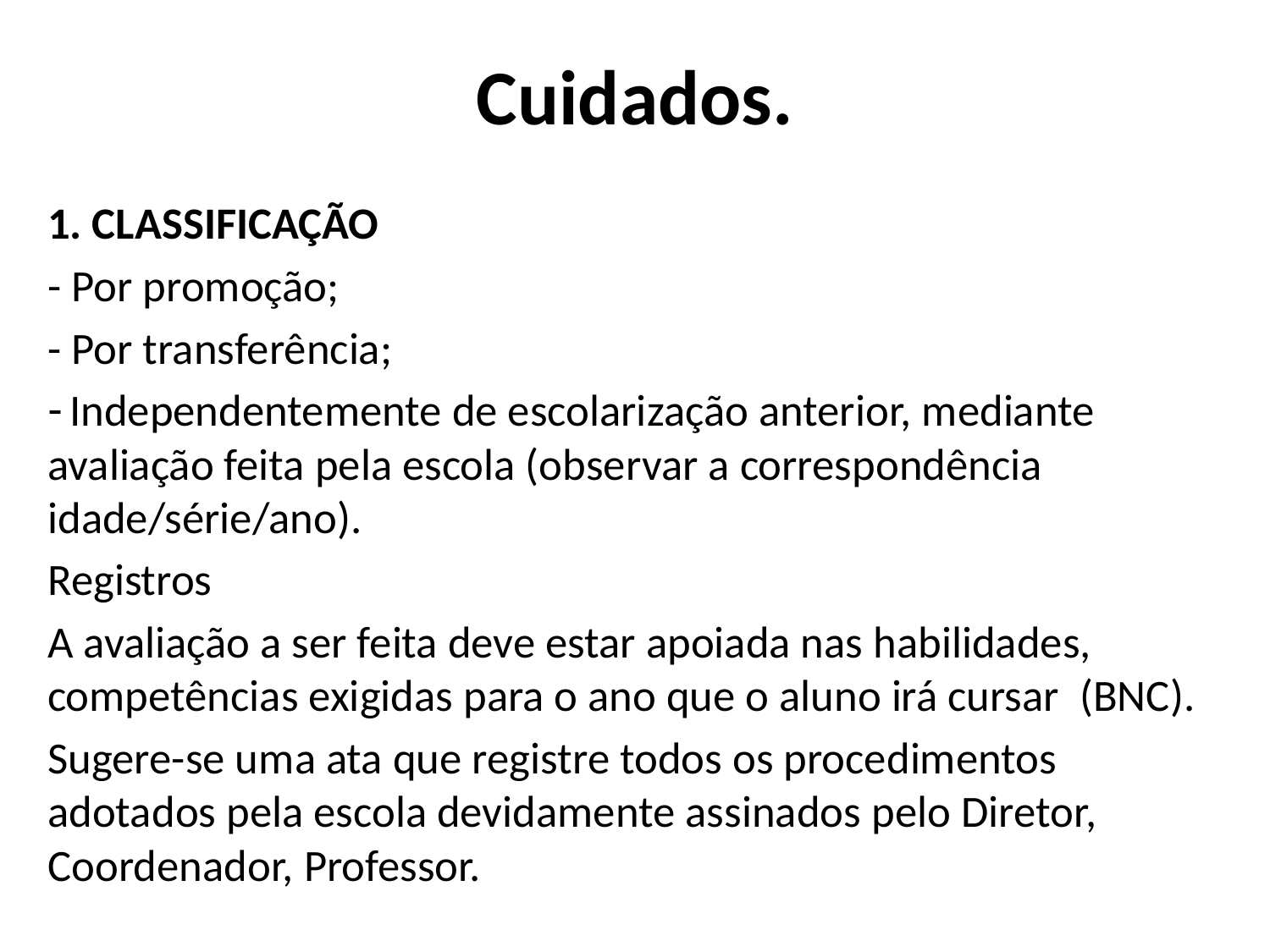

# Cuidados.
1. CLASSIFICAÇÃO
- Por promoção;
- Por transferência;
 Independentemente de escolarização anterior, mediante avaliação feita pela escola (observar a correspondência idade/série/ano).
Registros
A avaliação a ser feita deve estar apoiada nas habilidades, competências exigidas para o ano que o aluno irá cursar  (BNC).
Sugere-se uma ata que registre todos os procedimentos adotados pela escola devidamente assinados pelo Diretor, Coordenador, Professor.